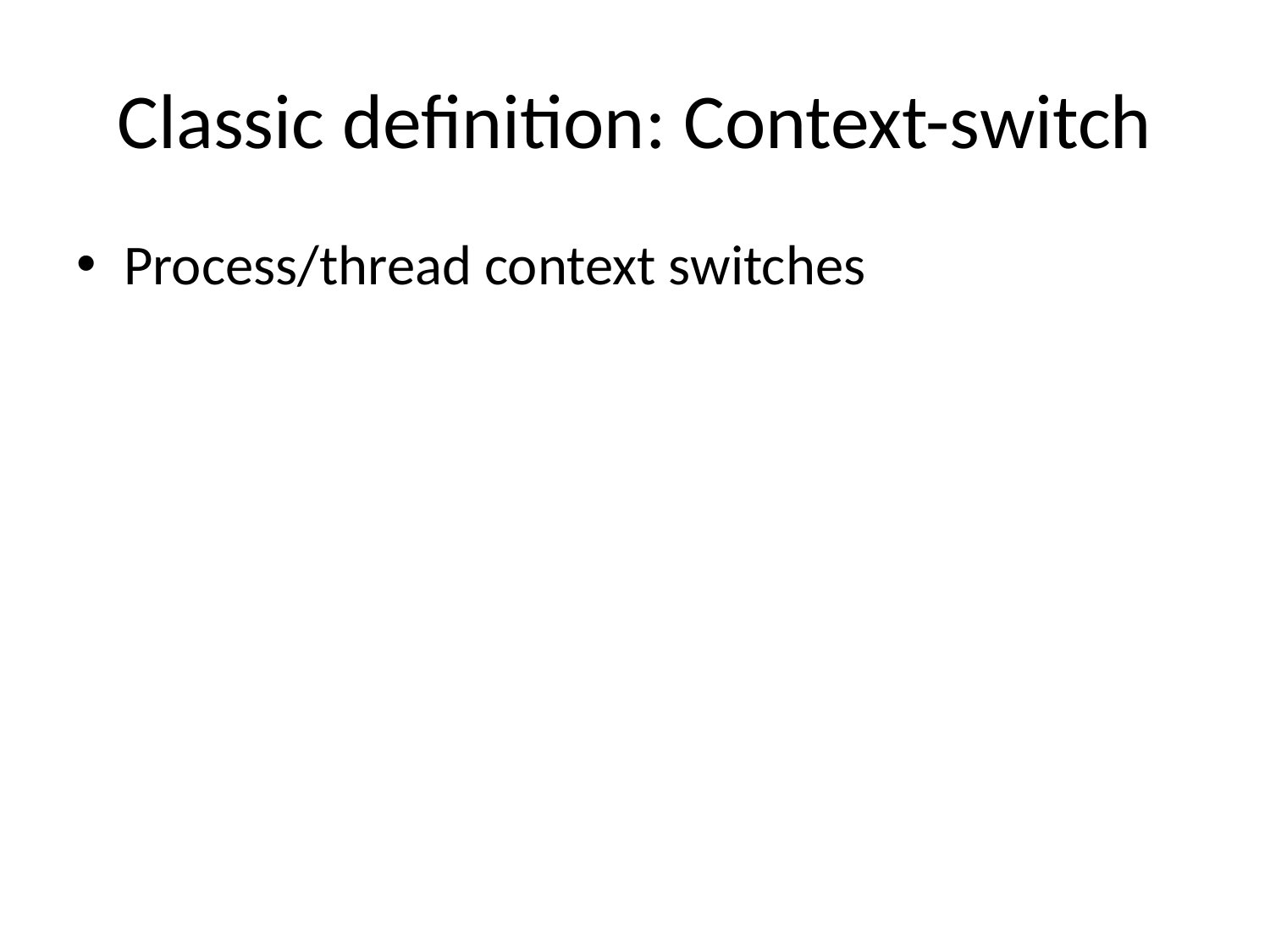

# Classic definition: Context-switch
Process/thread context switches